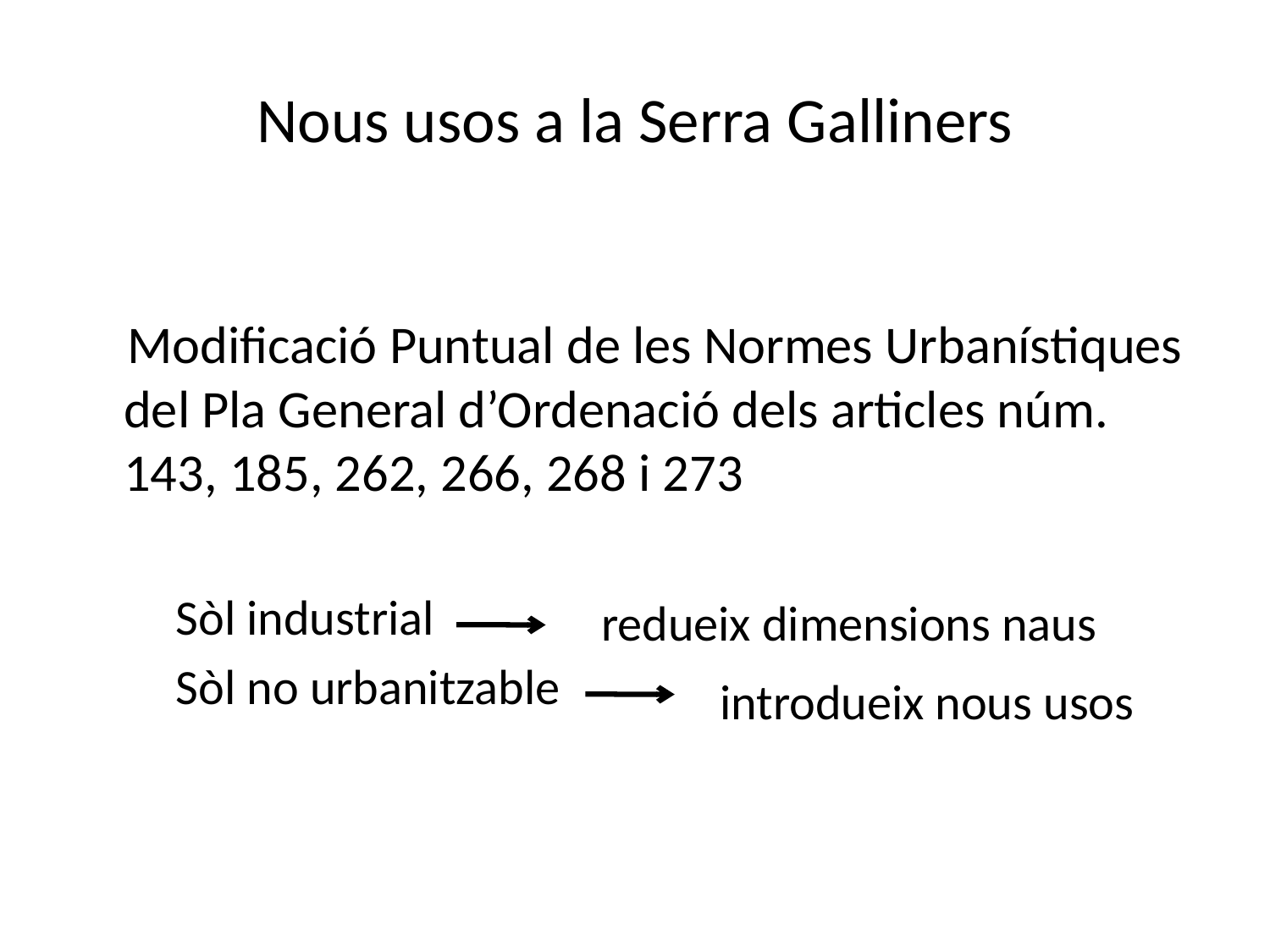

# Nous usos a la Serra Galliners

    Modificació Puntual de les Normes Urbanístiques del Pla General d’Ordenació dels articles núm. 143, 185, 262, 266, 268 i 273

Sòl industrial
Sòl no urbanitzable
redueix dimensions naus
introdueix nous usos